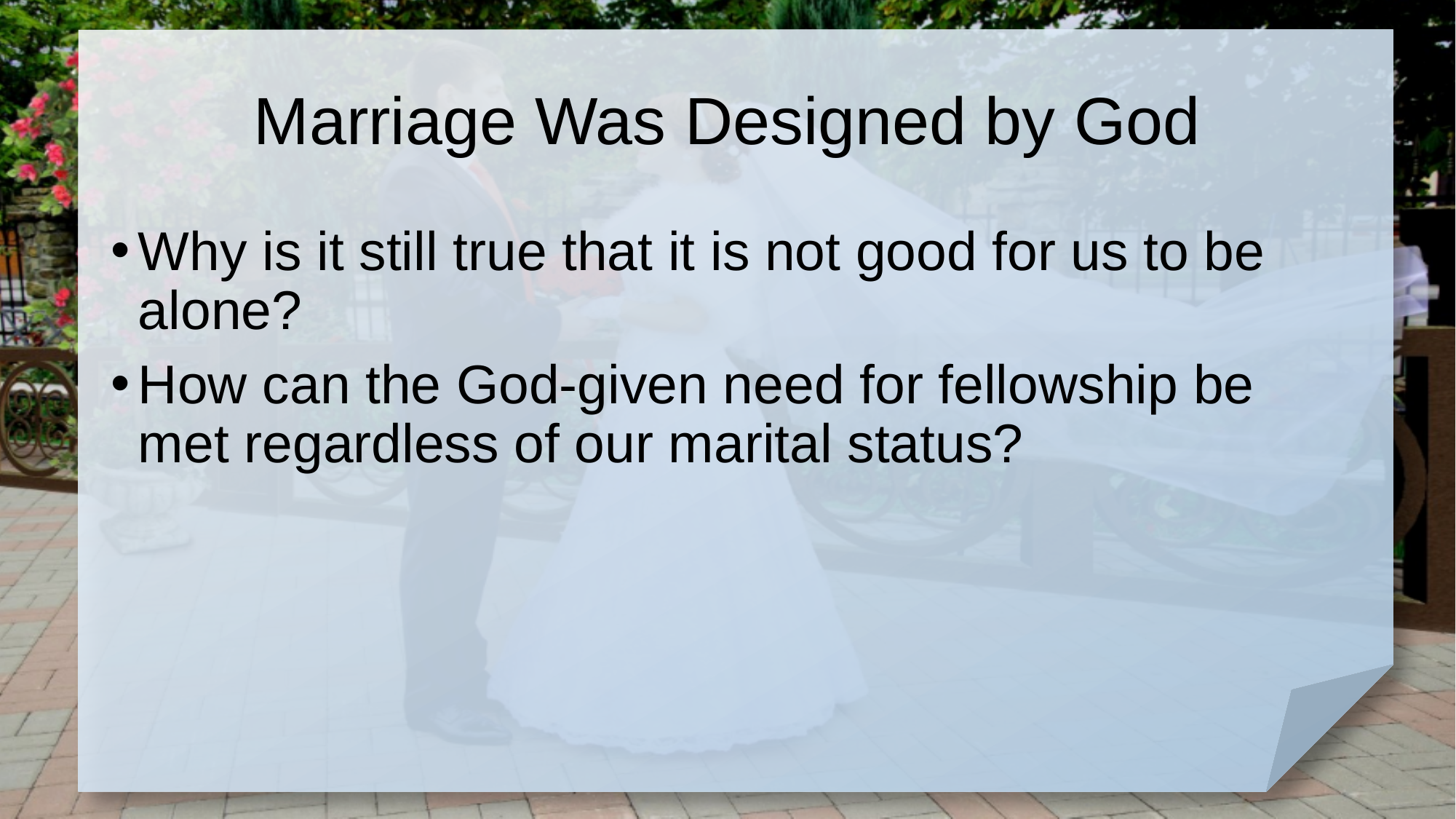

# Marriage Was Designed by God
Why is it still true that it is not good for us to be alone?
How can the God-given need for fellowship be met regardless of our marital status?